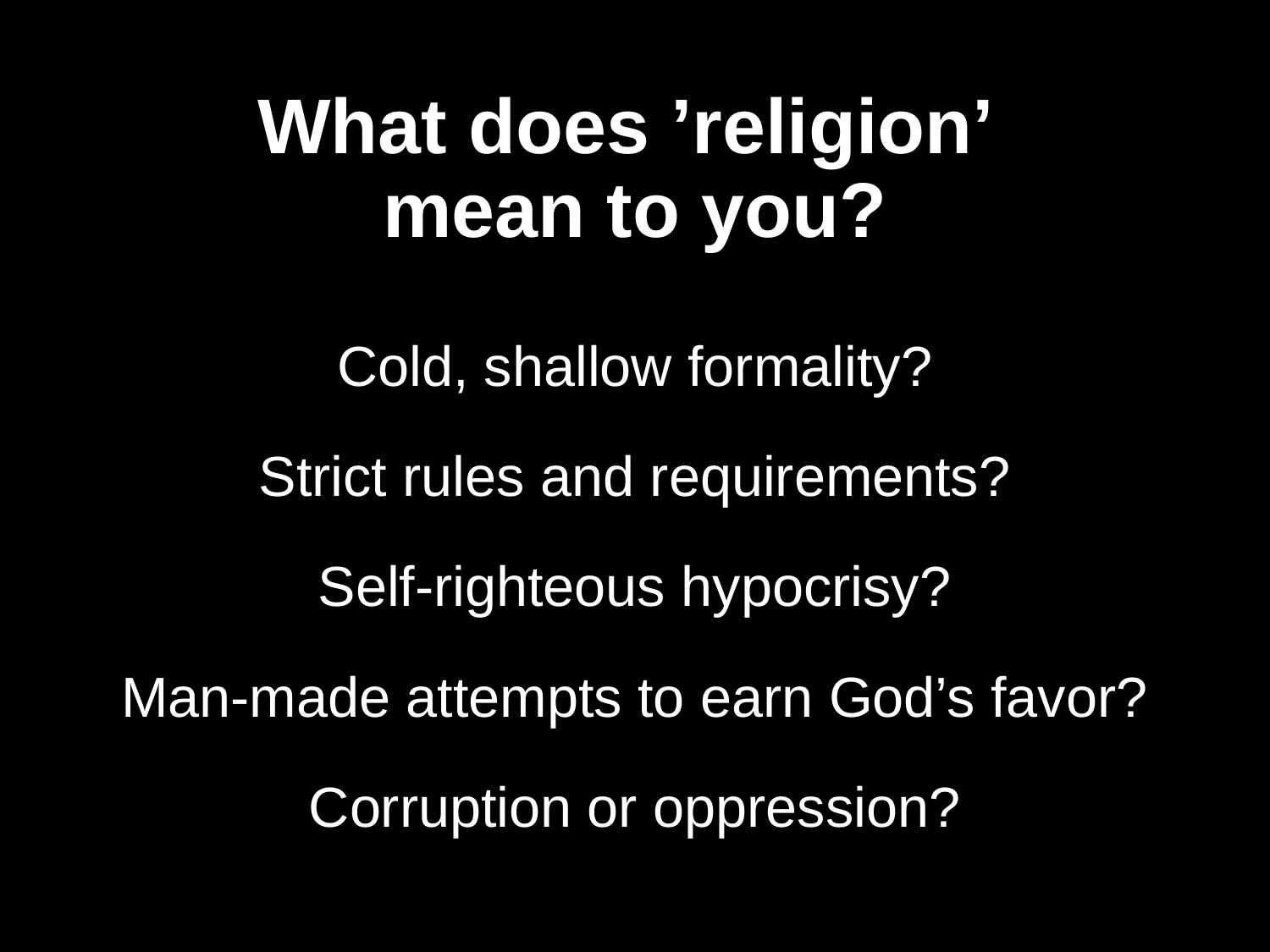

# What does ’religion’ mean to you?
Cold, shallow formality?
Strict rules and requirements?
Self-righteous hypocrisy?
Man-made attempts to earn God’s favor?
Corruption or oppression?